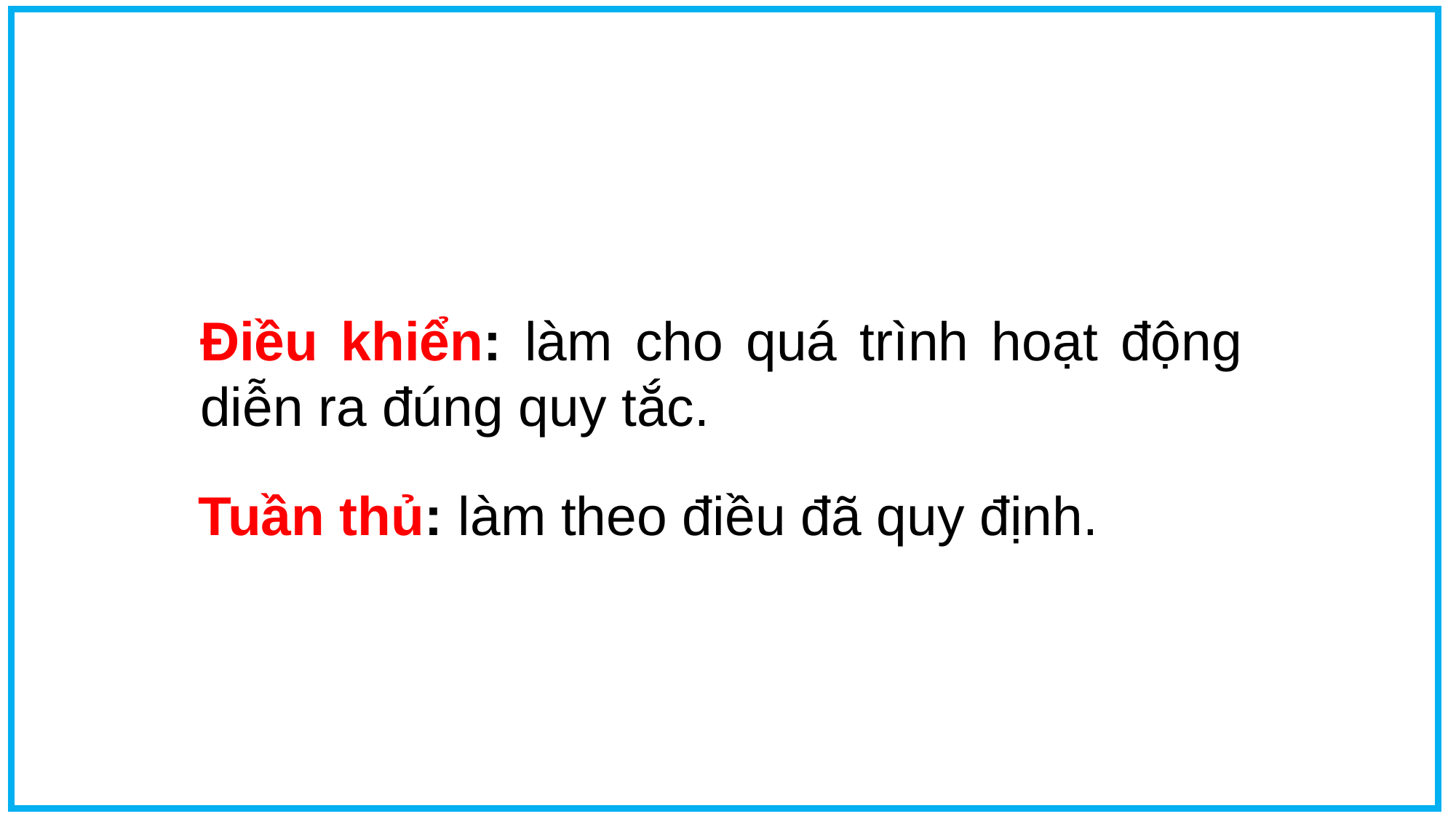

Điều khiển: làm cho quá trình hoạt động diễn ra đúng quy tắc.
Tuần thủ: làm theo điều đã quy định.